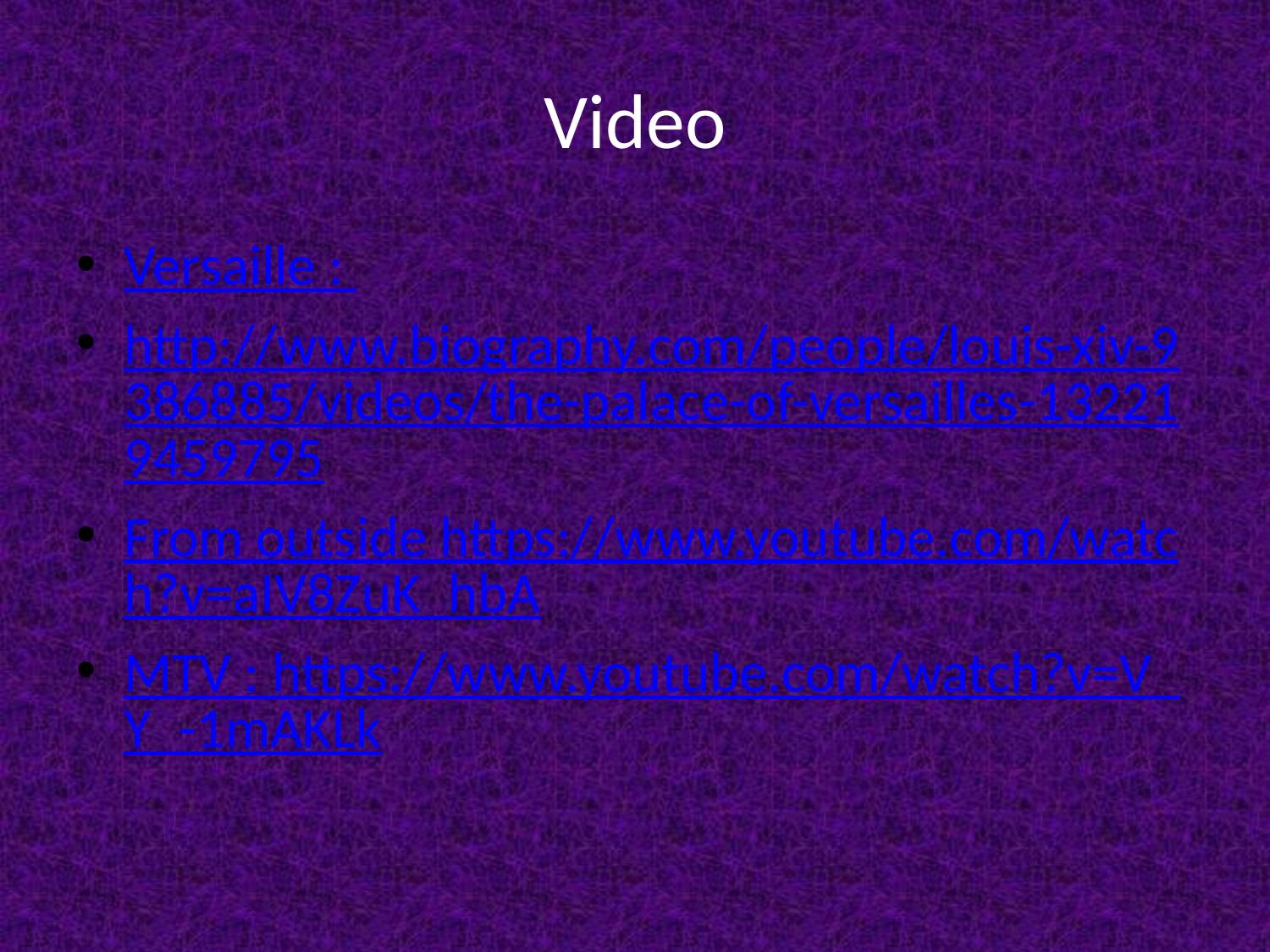

# Video
Versaille :
http://www.biography.com/people/louis-xiv-9386885/videos/the-palace-of-versailles-132219459795
From outside https://www.youtube.com/watch?v=aIV8ZuK_hbA
MTV : https://www.youtube.com/watch?v=V_Y_-1mAKLk